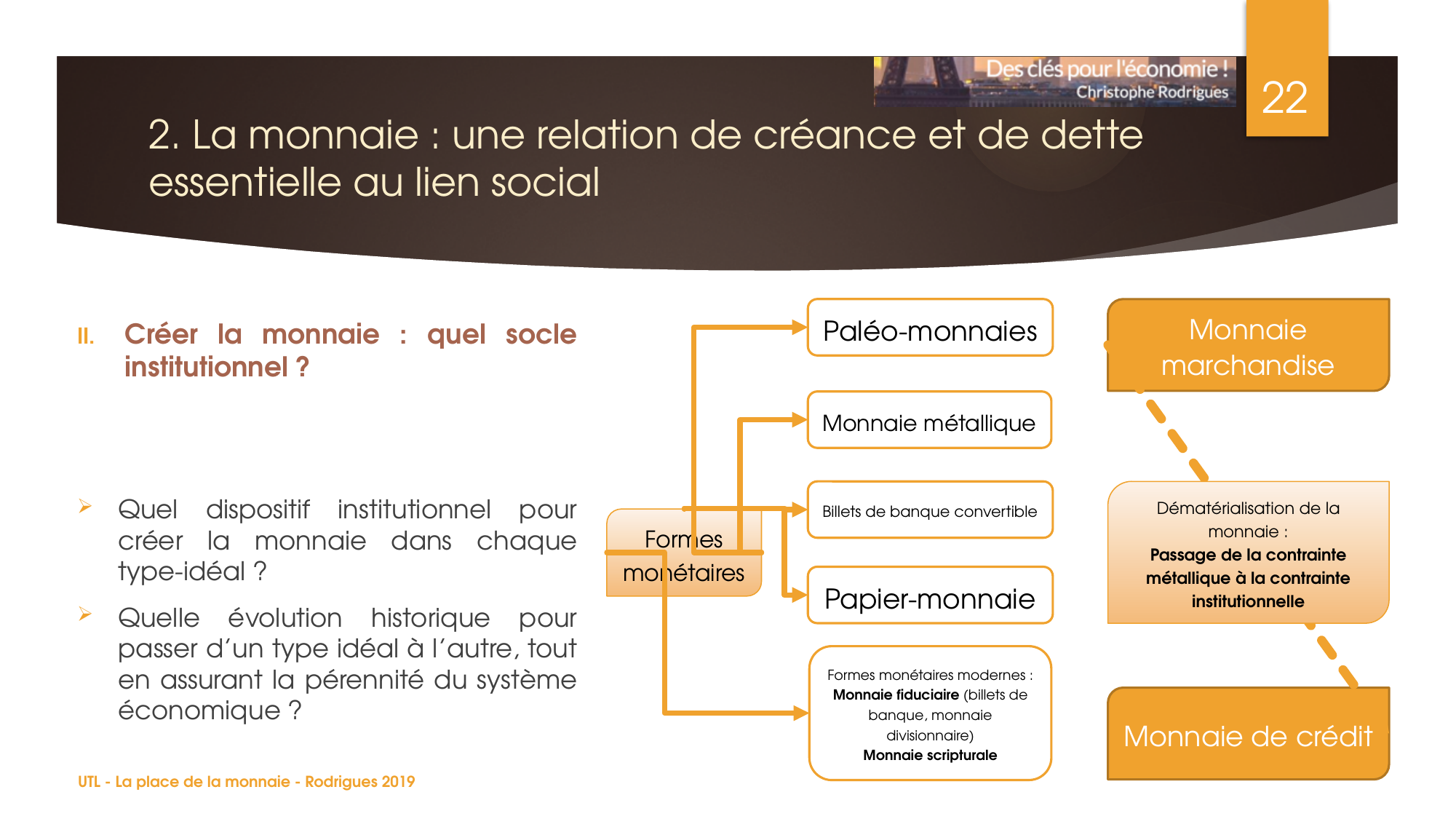

22
# 2. La monnaie : une relation de créance et de dette essentielle au lien social
Paléo-monnaies
Monnaie marchandise
Monnaie métallique
Billets de banque convertible
Dématérialisation de la monnaie :
Passage de la contrainte métallique à la contrainte institutionnelle
Formes monétaires
Papier-monnaie
Formes monétaires modernes :
Monnaie fiduciaire (billets de banque, monnaie divisionnaire)
Monnaie scripturale
Monnaie de crédit
Créer la monnaie : quel socle institutionnel ?

Quel dispositif institutionnel pour créer la monnaie dans chaque type-idéal ?
Quelle évolution historique pour passer d’un type idéal à l’autre, tout en assurant la pérennité du système économique ?
UTL - La place de la monnaie - Rodrigues 2019